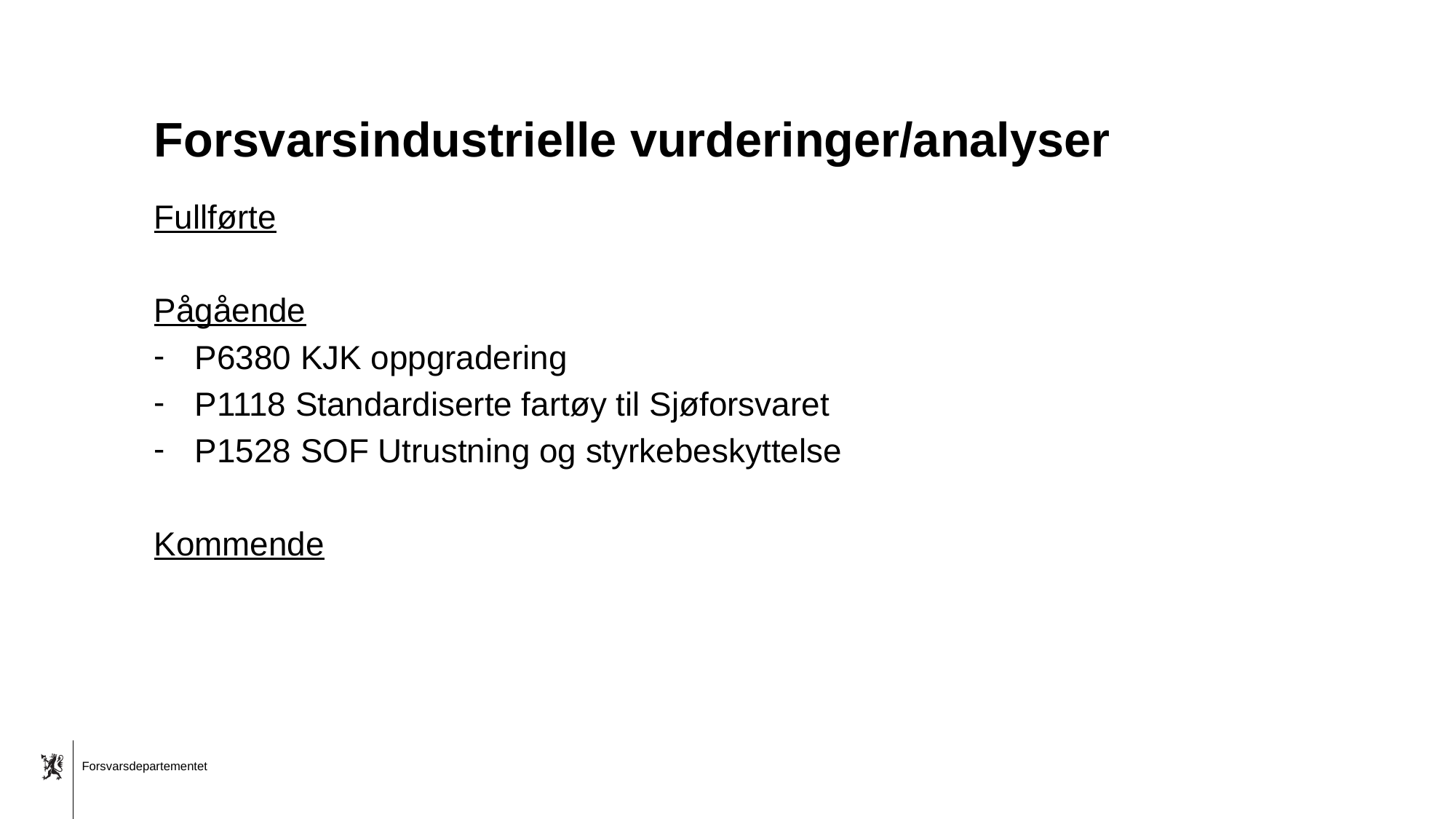

# Forsvarsindustrielle vurderinger/analyser
Fullførte

Pågående
P6380 KJK oppgradering
P1118 Standardiserte fartøy til Sjøforsvaret
P1528 SOF Utrustning og styrkebeskyttelse

Kommende